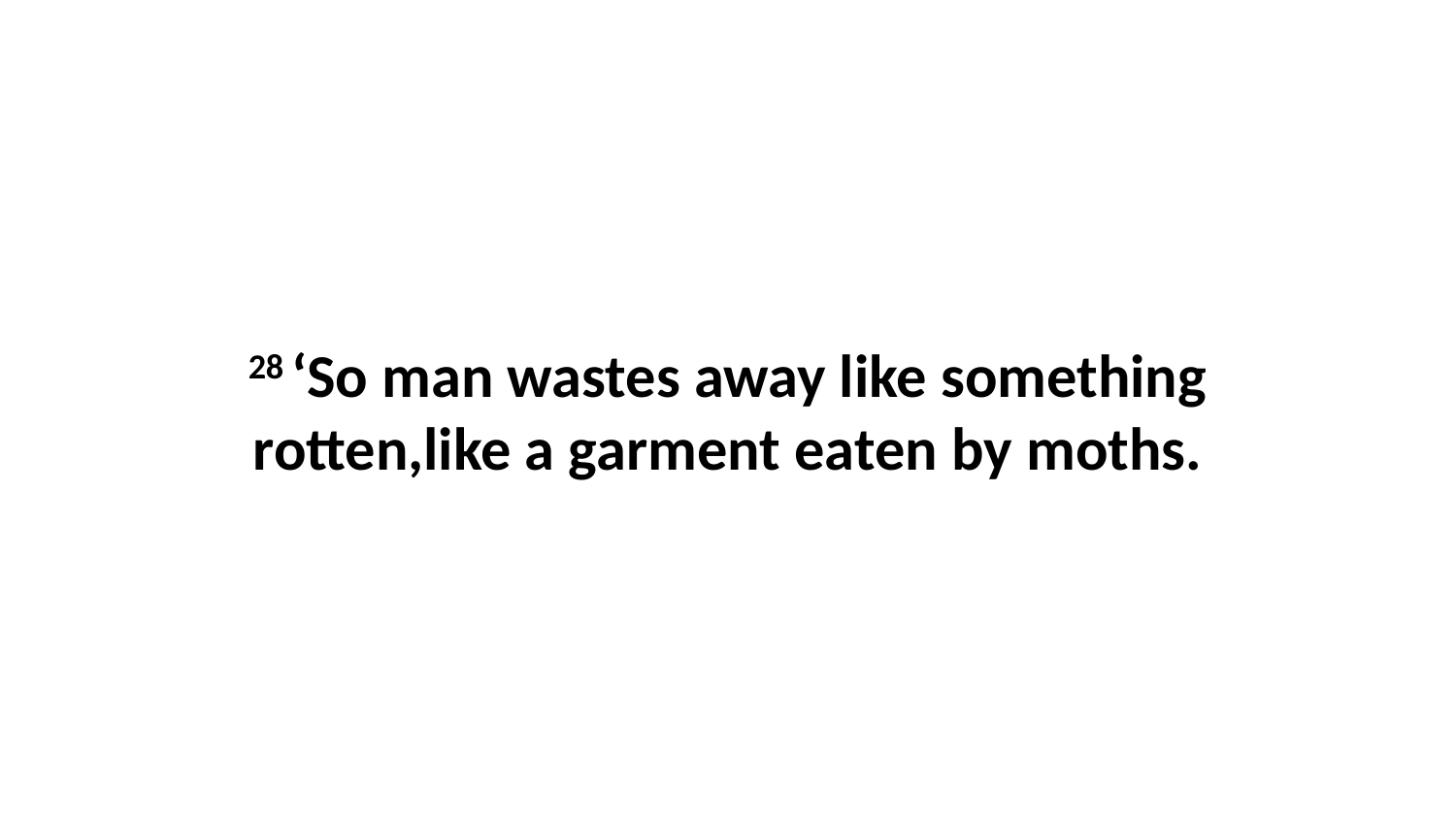

28 ‘So man wastes away like something rotten,like a garment eaten by moths.